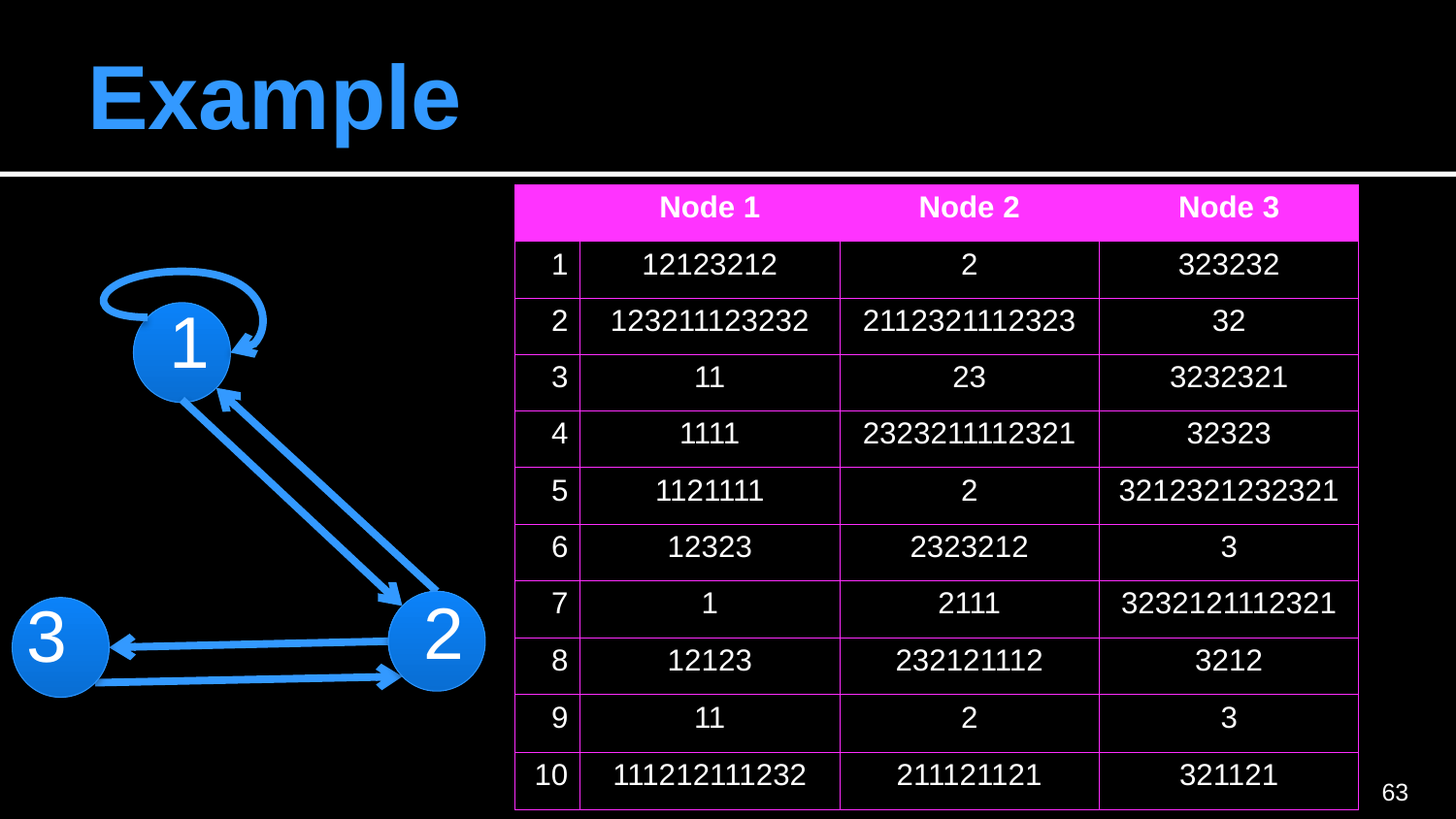

# Example
|  | Node 1 | Node 2 | Node 3 |
| --- | --- | --- | --- |
| 1 | 12123212 | 2 | 323232 |
| 2 | 123211123232 | 2112321112323 | 32 |
| 3 | 11 | 23 | 3232321 |
| 4 | 1111 | 2323211112321 | 32323 |
| 5 | 1121111 | 2 | 3212321232321 |
| 6 | 12323 | 2323212 | 3 |
| 7 | 1 | 2111 | 3232121112321 |
| 8 | 12123 | 232121112 | 3212 |
| 9 | 11 | 2 | 3 |
| 10 | 111212111232 | 211121121 | 321121 |
1

2
3

63